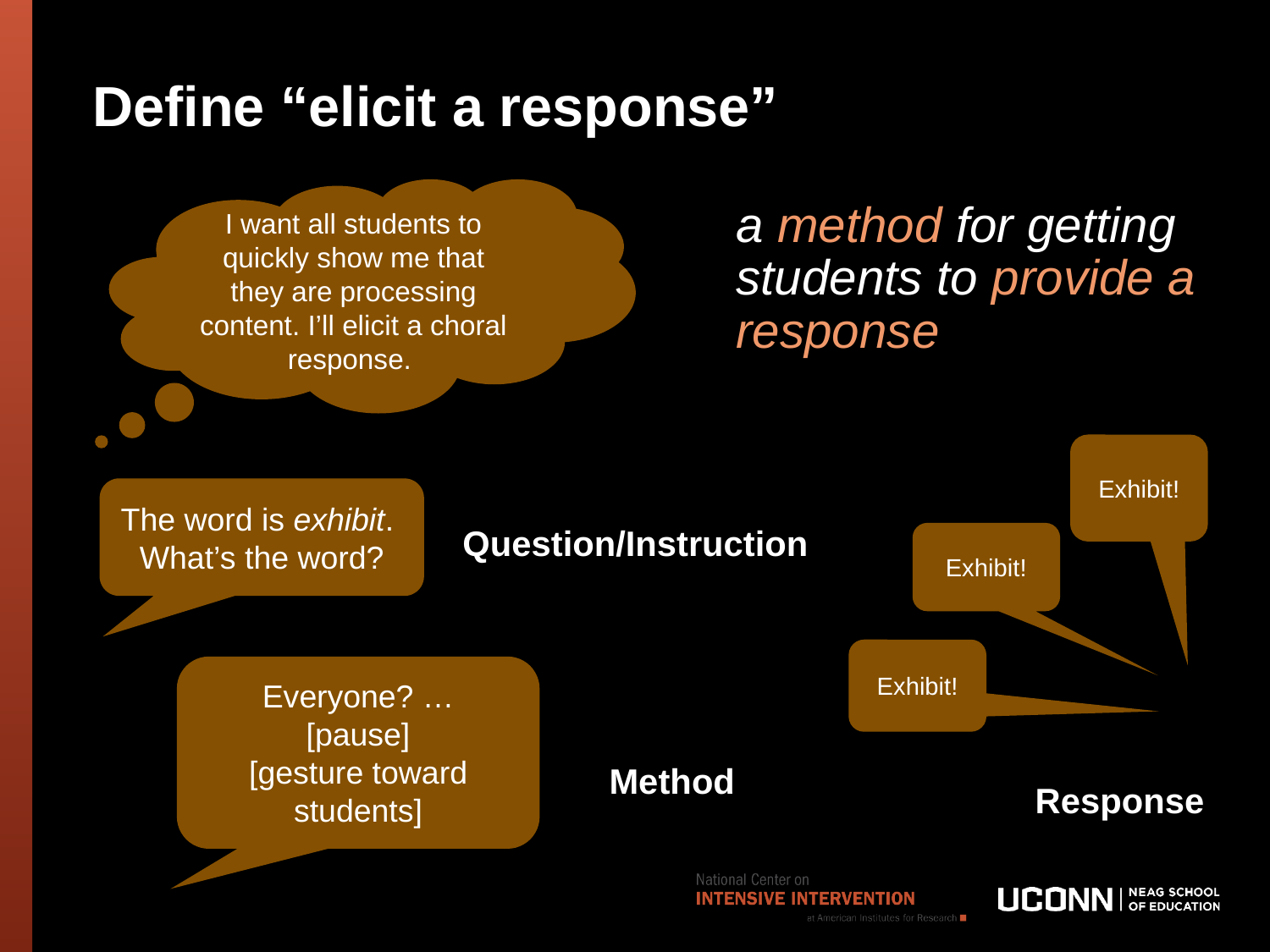

# Define “elicit a response”
I want all students to quickly show me that they are processing content. I’ll elicit a choral response.
a method for getting students to provide a response

Exhibit!

The word is exhibit.
What’s the word?

Question/Instruction
Exhibit!
Exhibit!
Everyone? …
[pause]
[gesture toward students]
Method
Response